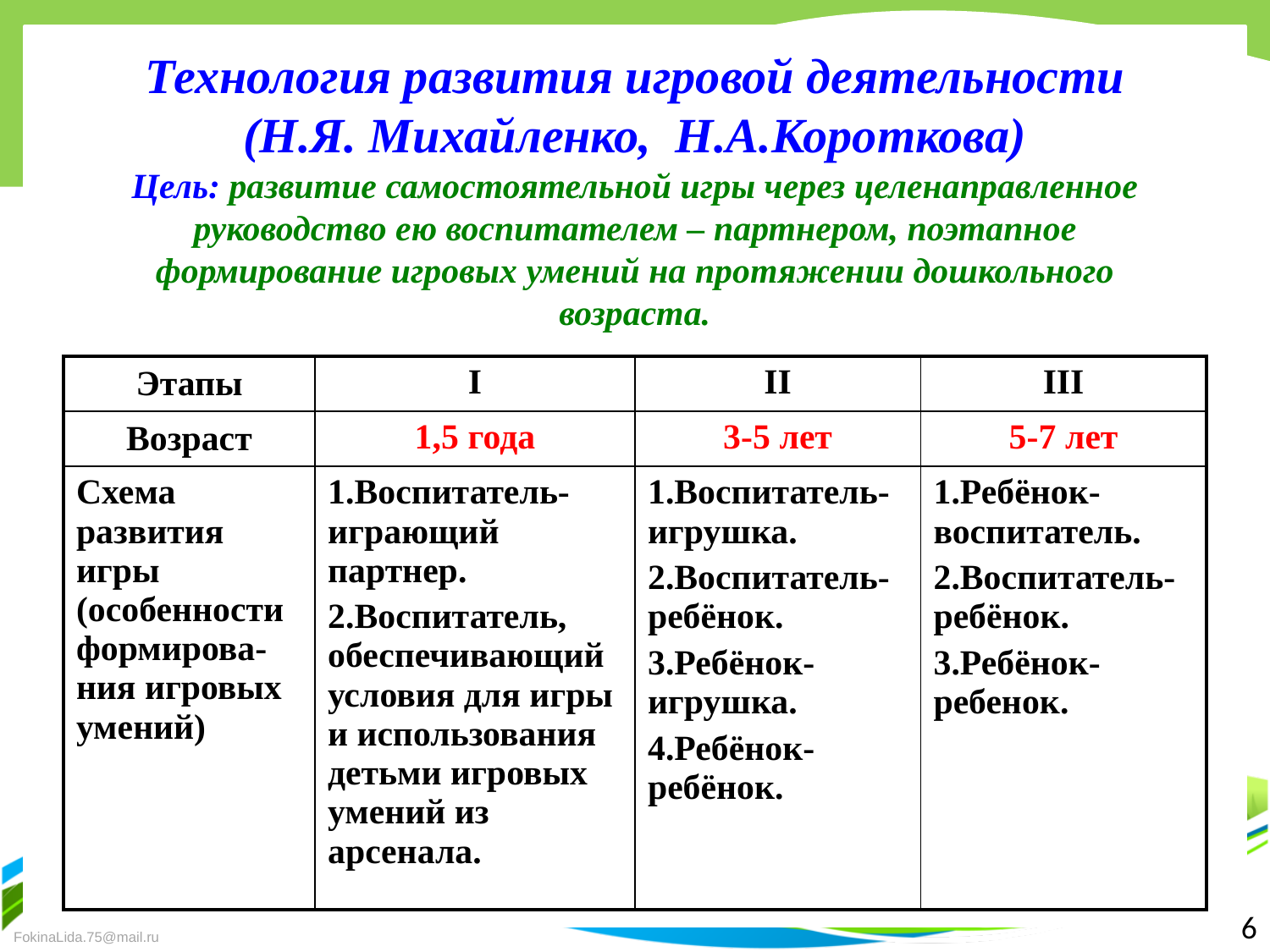

Технология развития игровой деятельности
(Н.Я. Михайленко,  Н.А.Короткова)
Цель: развитие самостоятельной игры через целенаправленное руководство ею воспитателем – партнером, поэтапное формирование игровых умений на протяжении дошкольного возраста.

| Этапы | I | II | III |
| --- | --- | --- | --- |
| Возраст | 1,5 года | 3-5 лет | 5-7 лет |
| Схема развития игры (особенности формирова-ния игровых умений) | 1.Воспитатель-играющий партнер. 2.Воспитатель, обеспечивающий условия для игры и использования детьми игровых умений из арсенала. | 1.Воспитатель-игрушка. 2.Воспитатель-ребёнок. 3.Ребёнок-игрушка. 4.Ребёнок-ребёнок. | 1.Ребёнок-воспитатель. 2.Воспитатель-ребёнок. 3.Ребёнок-ребенок. |
6